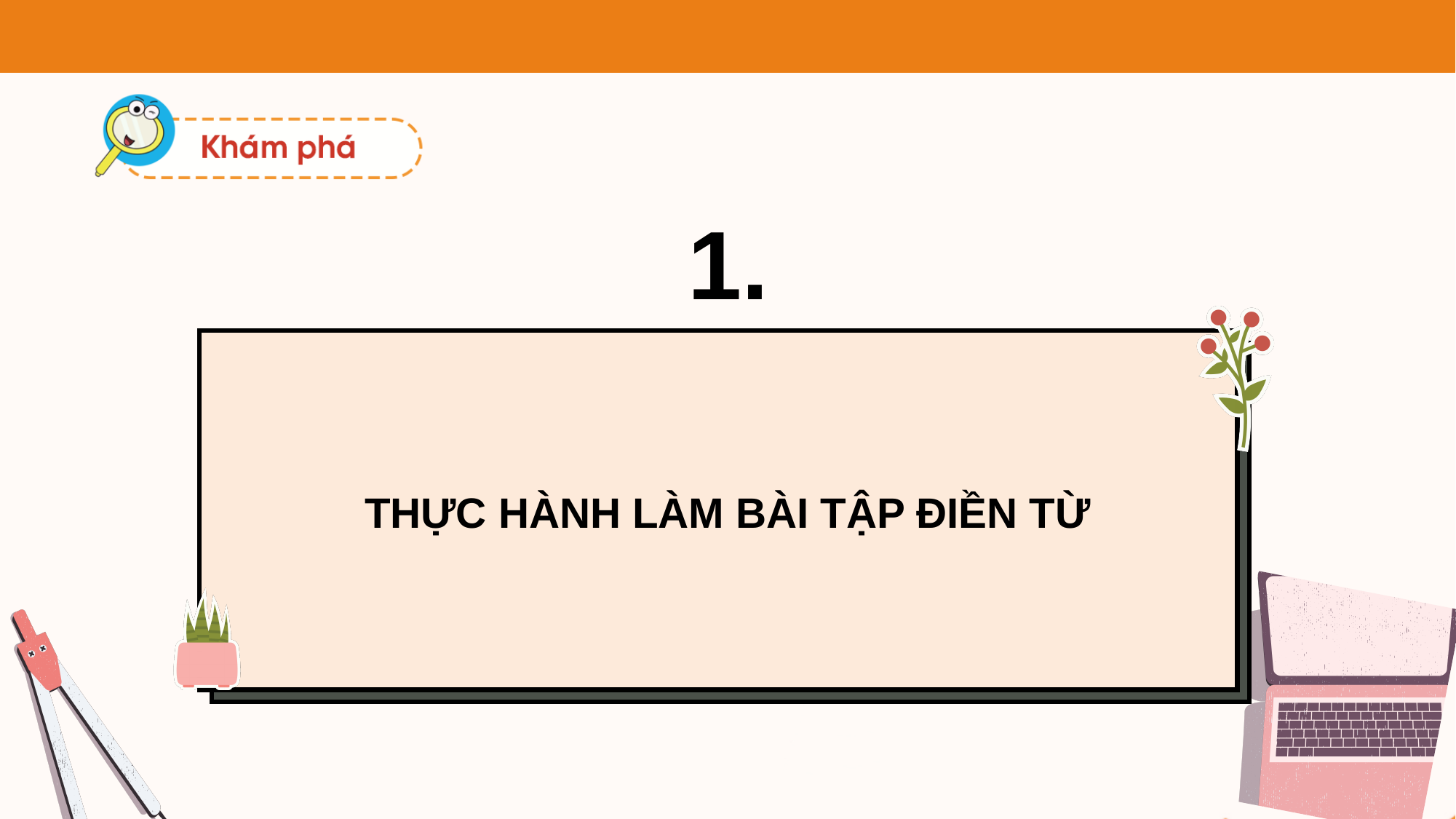

1.

THỰC HÀNH LÀM BÀI TẬP ĐIỀN TỪ